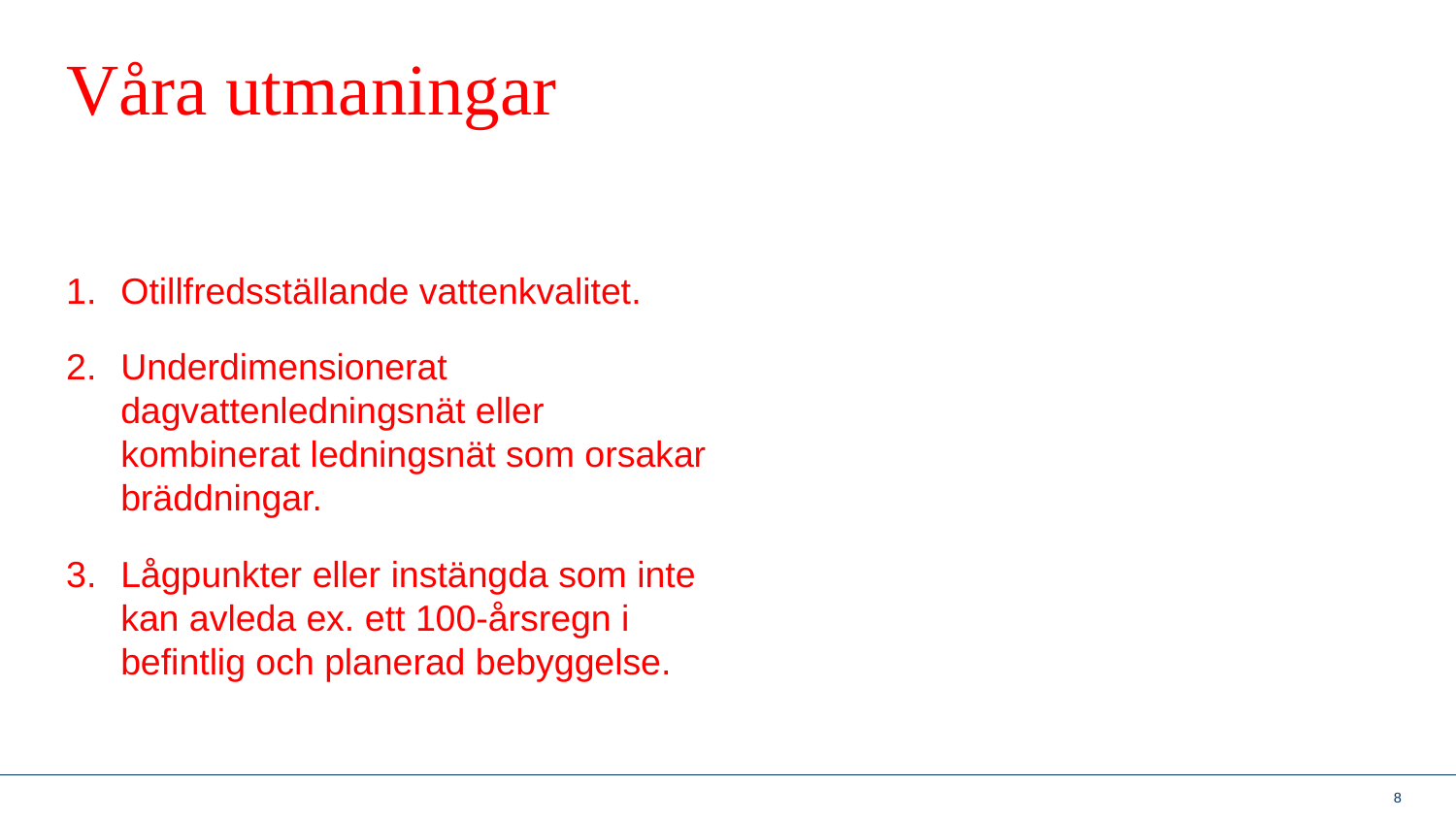

# Våra utmaningar

Otillfredsställande vattenkvalitet.
Underdimensionerat dagvattenledningsnät eller kombinerat ledningsnät som orsakar bräddningar.
Lågpunkter eller instängda som inte kan avleda ex. ett 100-årsregn i befintlig och planerad bebyggelse.

8